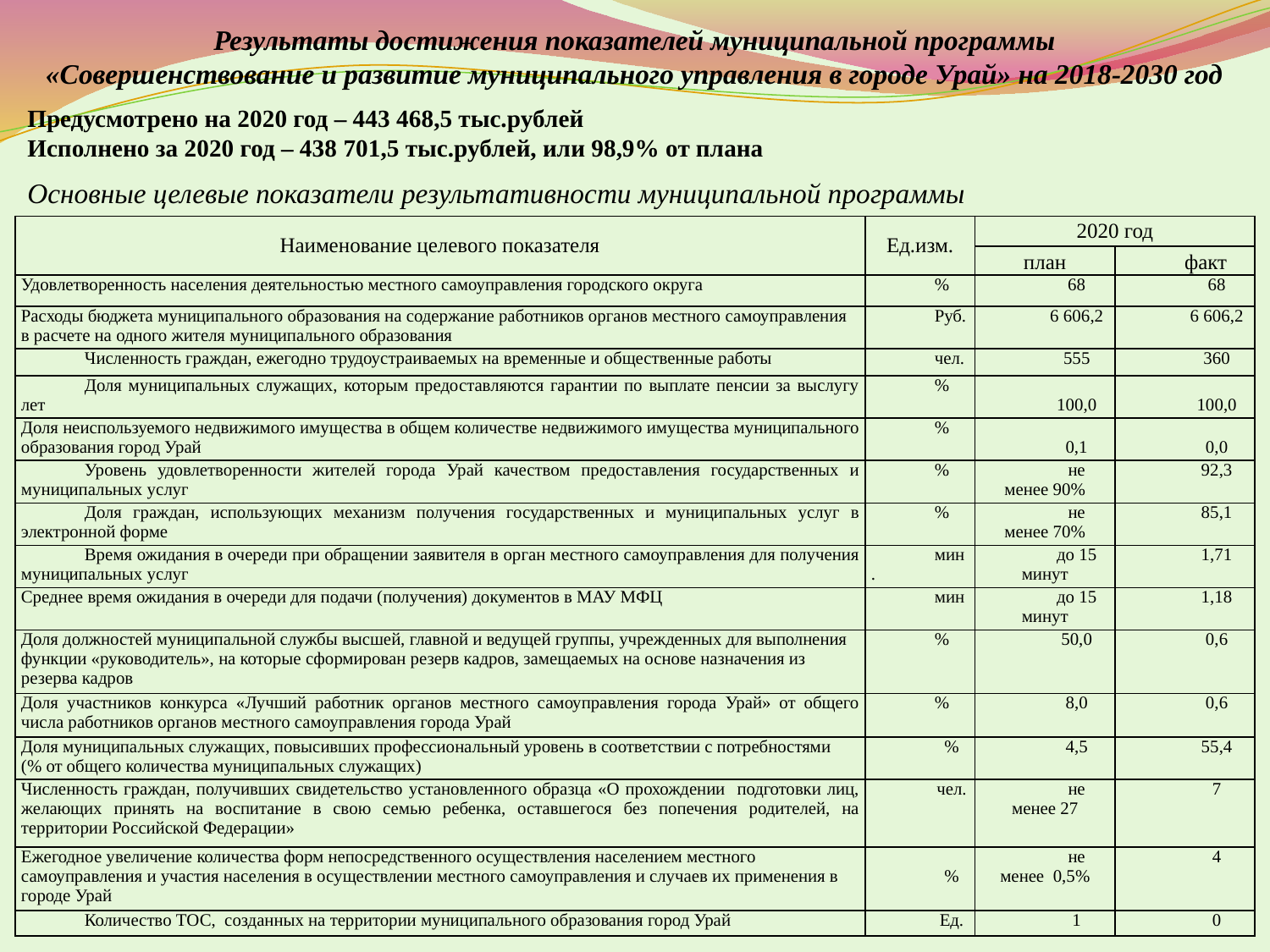

Результаты достижения показателей муниципальной программы
«Совершенствование и развитие муниципального управления в городе Урай» на 2018-2030 год
Предусмотрено на 2020 год – 443 468,5 тыс.рублей
Исполнено за 2020 год – 438 701,5 тыс.рублей, или 98,9% от плана
Основные целевые показатели результативности муниципальной программы
| Наименование целевого показателя | Ед.изм. | 2020 год |  |
| --- | --- | --- | --- |
|  |  | план | факт |
| Удовлетворенность населения деятельностью местного самоуправления городского округа | % | 68 | 68 |
| Расходы бюджета муниципального образования на содержание работников органов местного самоуправления в расчете на одного жителя муниципального образования | Руб. | 6 606,2 | 6 606,2 |
| Численность граждан, ежегодно трудоустраиваемых на временные и общественные работы | чел. | 555 | 360 |
| Доля муниципальных служащих, которым предоставляются гарантии по выплате пенсии за выслугу лет | % | 100,0 | 100,0 |
| Доля неиспользуемого недвижимого имущества в общем количестве недвижимого имущества муниципального образования город Урай | % | 0,1 | 0,0 |
| Уровень удовлетворенности жителей города Урай качеством предоставления государственных и муниципальных услуг | % | не менее 90% | 92,3 |
| Доля граждан, использующих механизм получения государственных и муниципальных услуг в электронной форме | % | не менее 70% | 85,1 |
| Время ожидания в очереди при обращении заявителя в орган местного самоуправления для получения муниципальных услуг | мин. | до 15 минут | 1,71 |
| Среднее время ожидания в очереди для подачи (получения) документов в МАУ МФЦ | мин | до 15 минут | 1,18 |
| Доля должностей муниципальной службы высшей, главной и ведущей группы, учрежденных для выполнения функции «руководитель», на которые сформирован резерв кадров, замещаемых на основе назначения из резерва кадров | % | 50,0 | 0,6 |
| Доля участников конкурса «Лучший работник органов местного самоуправления города Урай» от общего числа работников органов местного самоуправления города Урай | % | 8,0 | 0,6 |
| Доля муниципальных служащих, повысивших профессиональный уровень в соответствии с потребностями (% от общего количества муниципальных служащих) | % | 4,5 | 55,4 |
| Численность граждан, получивших свидетельство установленного образца «О прохождении подготовки лиц, желающих принять на воспитание в свою семью ребенка, оставшегося без попечения родителей, на территории Российской Федерации» | чел. | не менее 27 | 7 |
| Ежегодное увеличение количества форм непосредственного осуществления населением местного самоуправления и участия населения в осуществлении местного самоуправления и случаев их применения в городе Урай | % | не менее 0,5% | 4 |
| Количество ТОС, созданных на территории муниципального образования город Урай | Ед. | 1 | 0 |